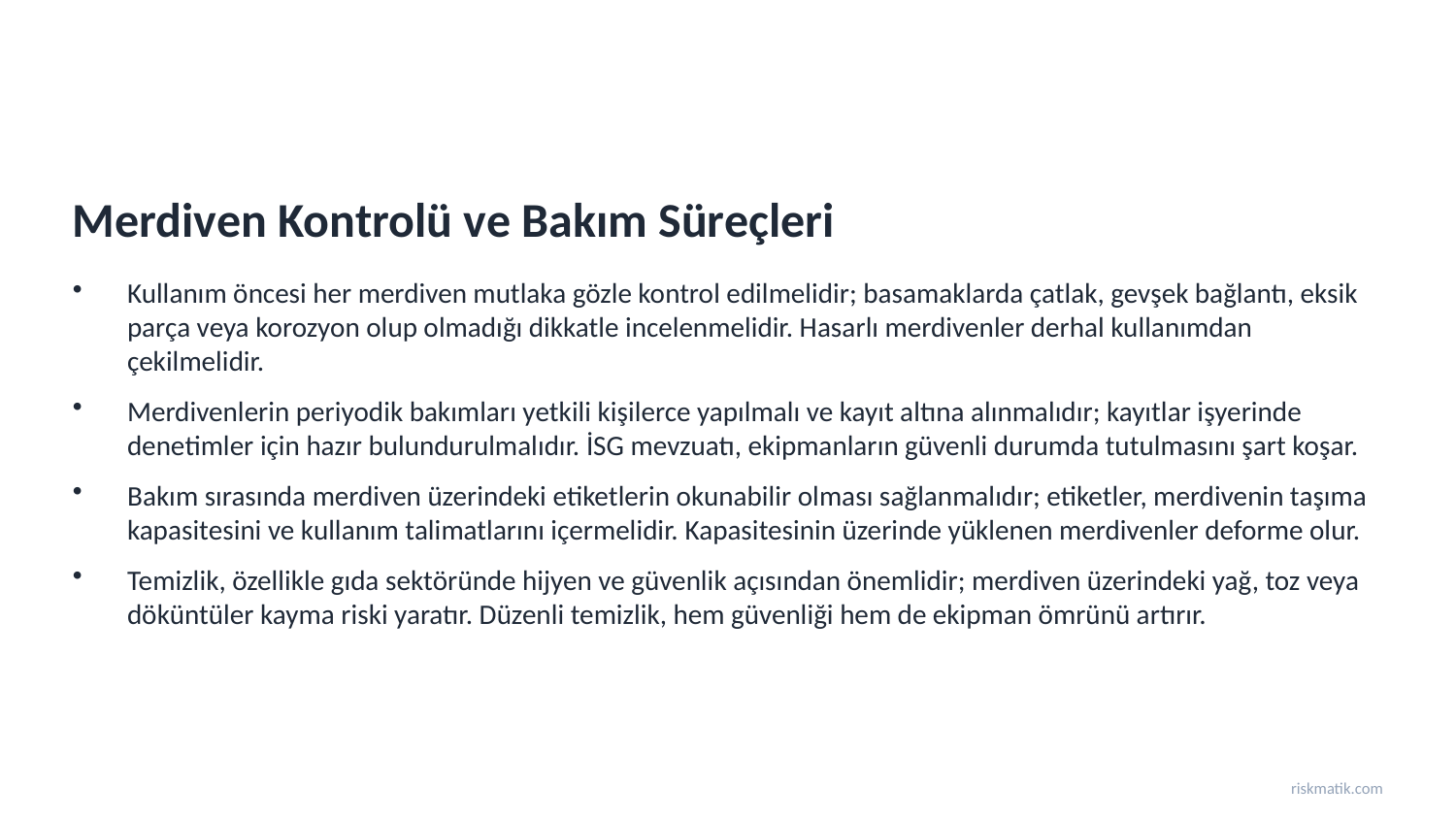

Merdiven Kontrolü ve Bakım Süreçleri
Kullanım öncesi her merdiven mutlaka gözle kontrol edilmelidir; basamaklarda çatlak, gevşek bağlantı, eksik parça veya korozyon olup olmadığı dikkatle incelenmelidir. Hasarlı merdivenler derhal kullanımdan çekilmelidir.
Merdivenlerin periyodik bakımları yetkili kişilerce yapılmalı ve kayıt altına alınmalıdır; kayıtlar işyerinde denetimler için hazır bulundurulmalıdır. İSG mevzuatı, ekipmanların güvenli durumda tutulmasını şart koşar.
Bakım sırasında merdiven üzerindeki etiketlerin okunabilir olması sağlanmalıdır; etiketler, merdivenin taşıma kapasitesini ve kullanım talimatlarını içermelidir. Kapasitesinin üzerinde yüklenen merdivenler deforme olur.
Temizlik, özellikle gıda sektöründe hijyen ve güvenlik açısından önemlidir; merdiven üzerindeki yağ, toz veya döküntüler kayma riski yaratır. Düzenli temizlik, hem güvenliği hem de ekipman ömrünü artırır.
riskmatik.com